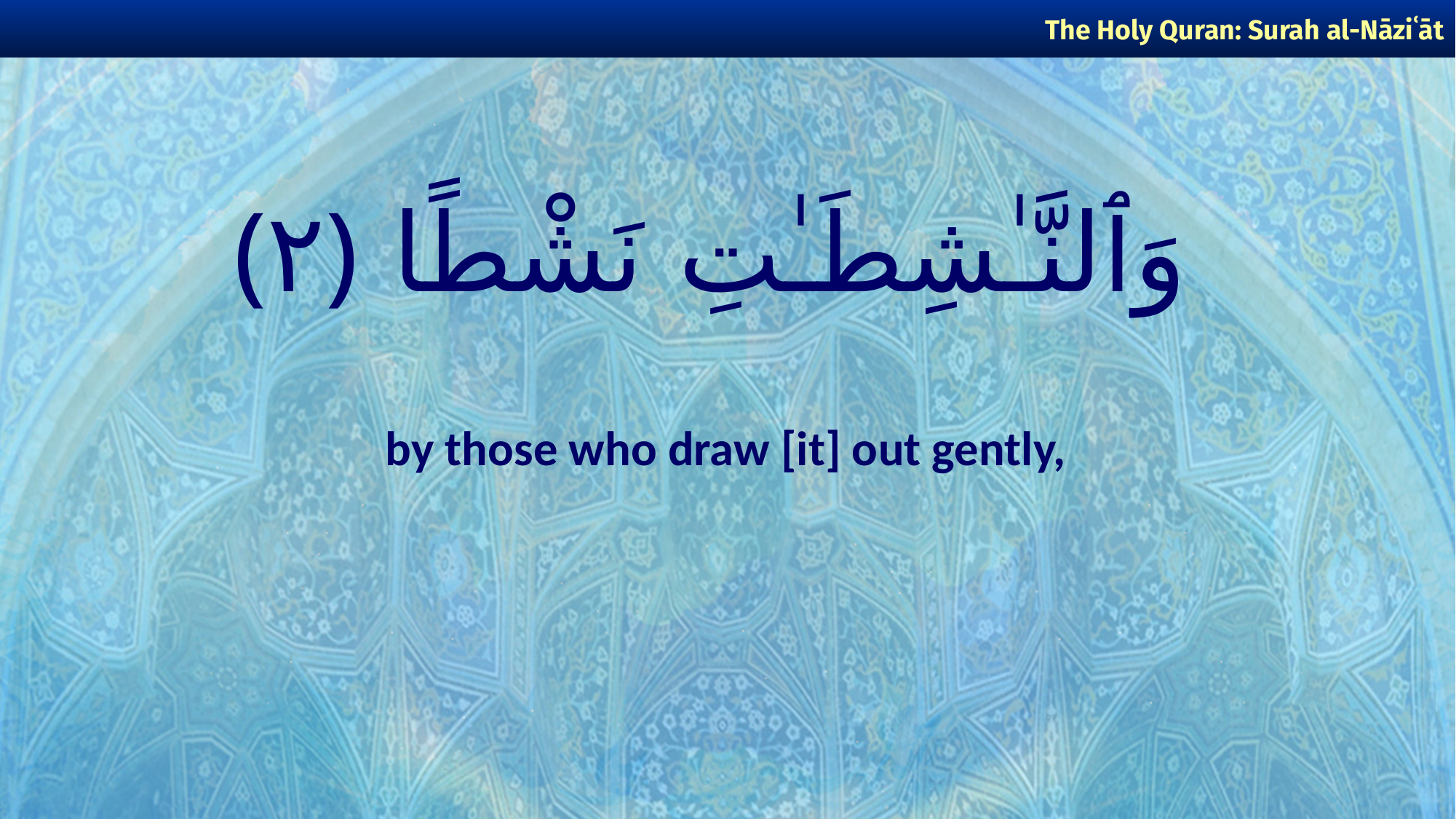

The Holy Quran: Surah al-Nāziʿāt
# وَٱلنَّـٰشِطَـٰتِ نَشْطًا ﴿٢﴾
by those who draw [it] out gently,